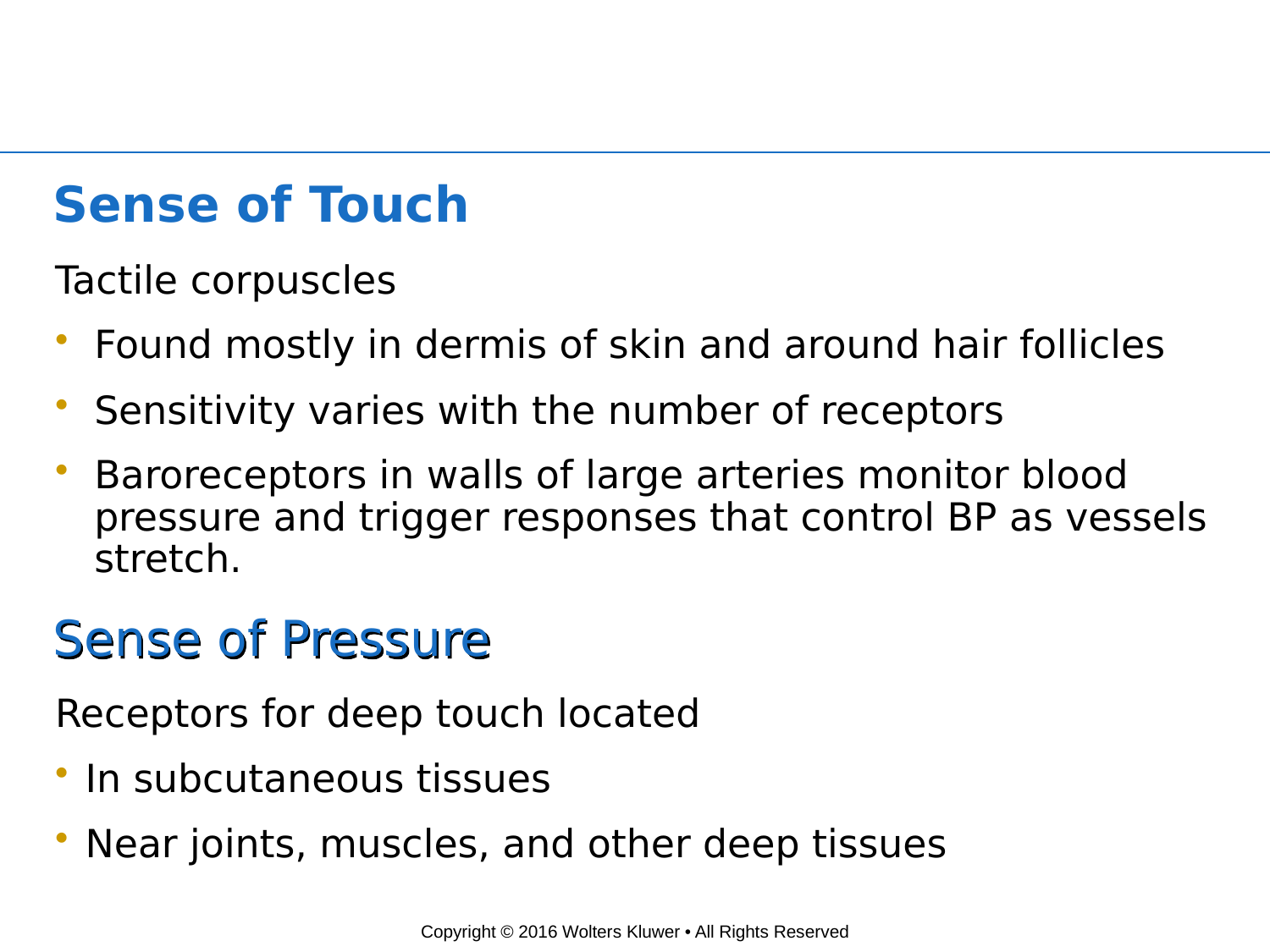

# Sense of Touch
Tactile corpuscles
Found mostly in dermis of skin and around hair follicles
Sensitivity varies with the number of receptors
Baroreceptors in walls of large arteries monitor blood pressure and trigger responses that control BP as vessels stretch.
Sense of Pressure
Receptors for deep touch located
In subcutaneous tissues
Near joints, muscles, and other deep tissues